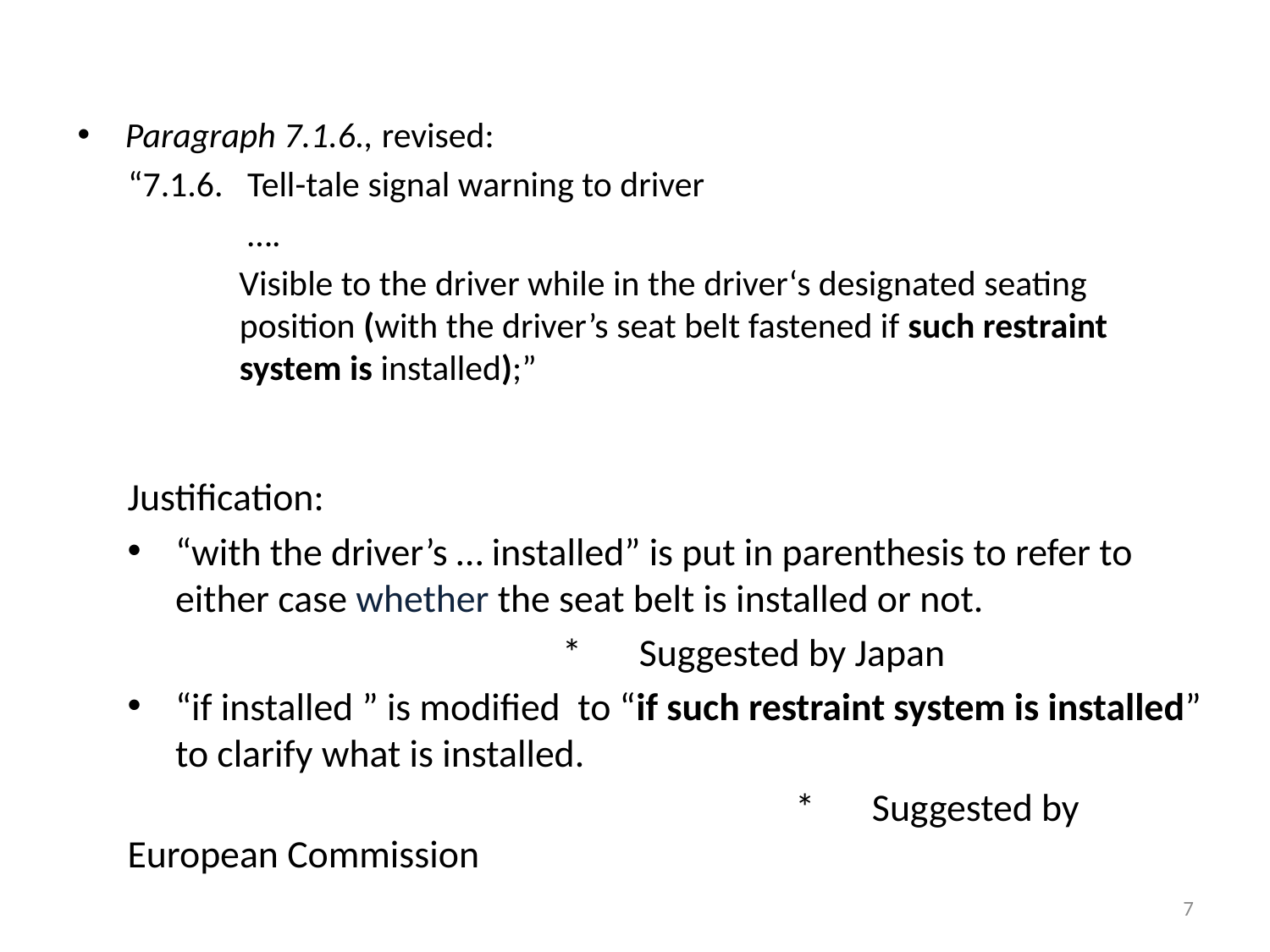

Paragraph 7.1.6., revised:
“7.1.6.   Tell-tale signal warning to driver
	 ….
Visible to the driver while in the driver‘s designated seating position (with the driver’s seat belt fastened if such restraint system is installed);”

Justification:
“with the driver’s … installed” is put in parenthesis to refer to either case whether the seat belt is installed or not.
*　Suggested by Japan
“if installed ” is modified  to “if such restraint system is installed” to clarify what is installed.
　　　　　　　　　　　　　　　　　*　Suggested by European Commission

7